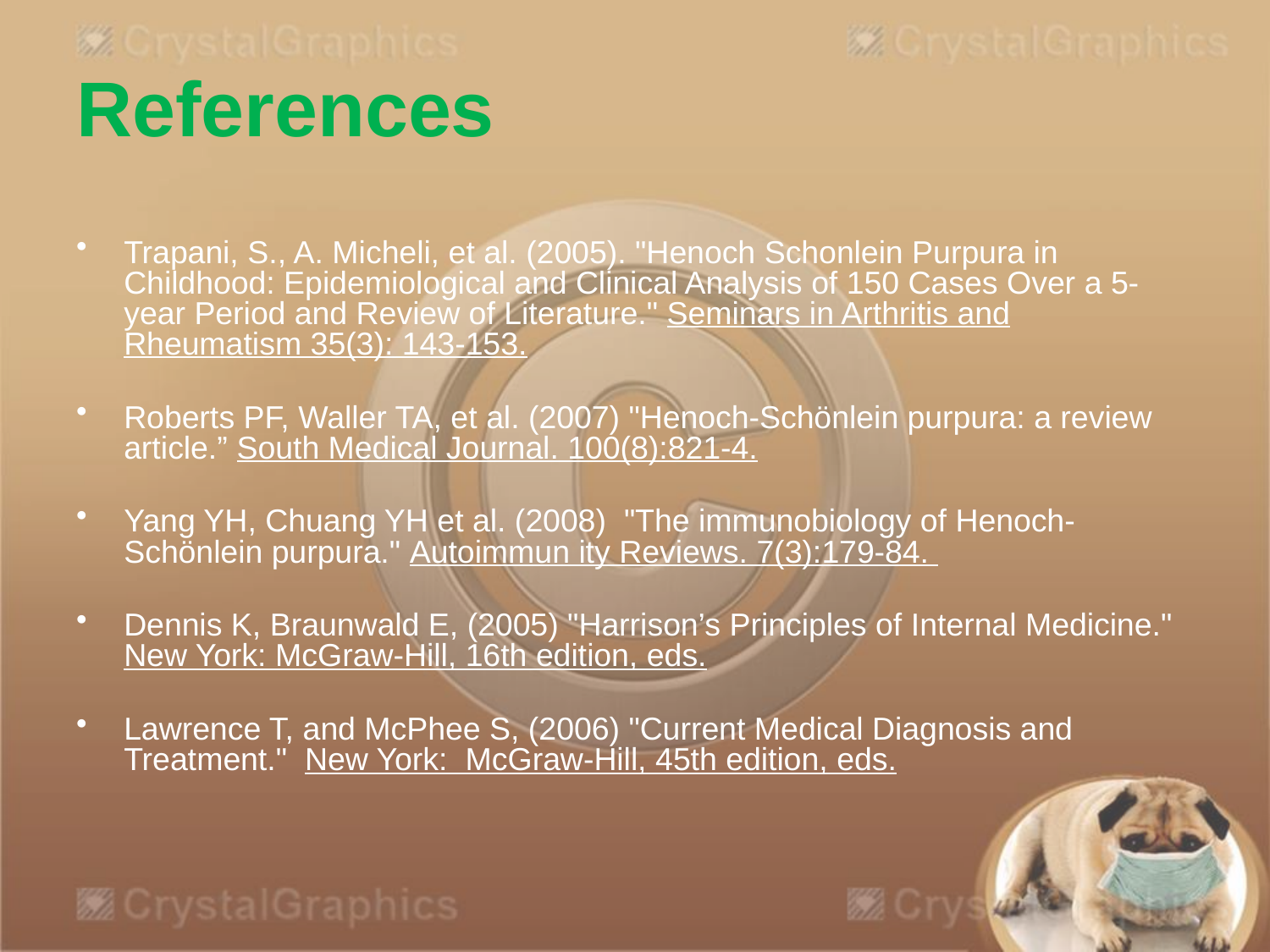

# References
Trapani, S., A. Micheli, et al. (2005). "Henoch Schonlein Purpura in Childhood: Epidemiological and Clinical Analysis of 150 Cases Over a 5-year Period and Review of Literature." Seminars in Arthritis and Rheumatism 35(3): 143-153.

Roberts PF, Waller TA, et al. (2007) "Henoch-Schönlein purpura: a review article.” South Medical Journal. 100(8):821-4.

Yang YH, Chuang YH et al. (2008)  "The immunobiology of Henoch-Schönlein purpura." Autoimmun ity Reviews. 7(3):179-84.

Dennis K, Braunwald E, (2005) "Harrison’s Principles of Internal Medicine."  New York: McGraw-Hill, 16th edition, eds.

Lawrence T, and McPhee S, (2006) "Current Medical Diagnosis and Treatment."  New York:  McGraw-Hill, 45th edition, eds.